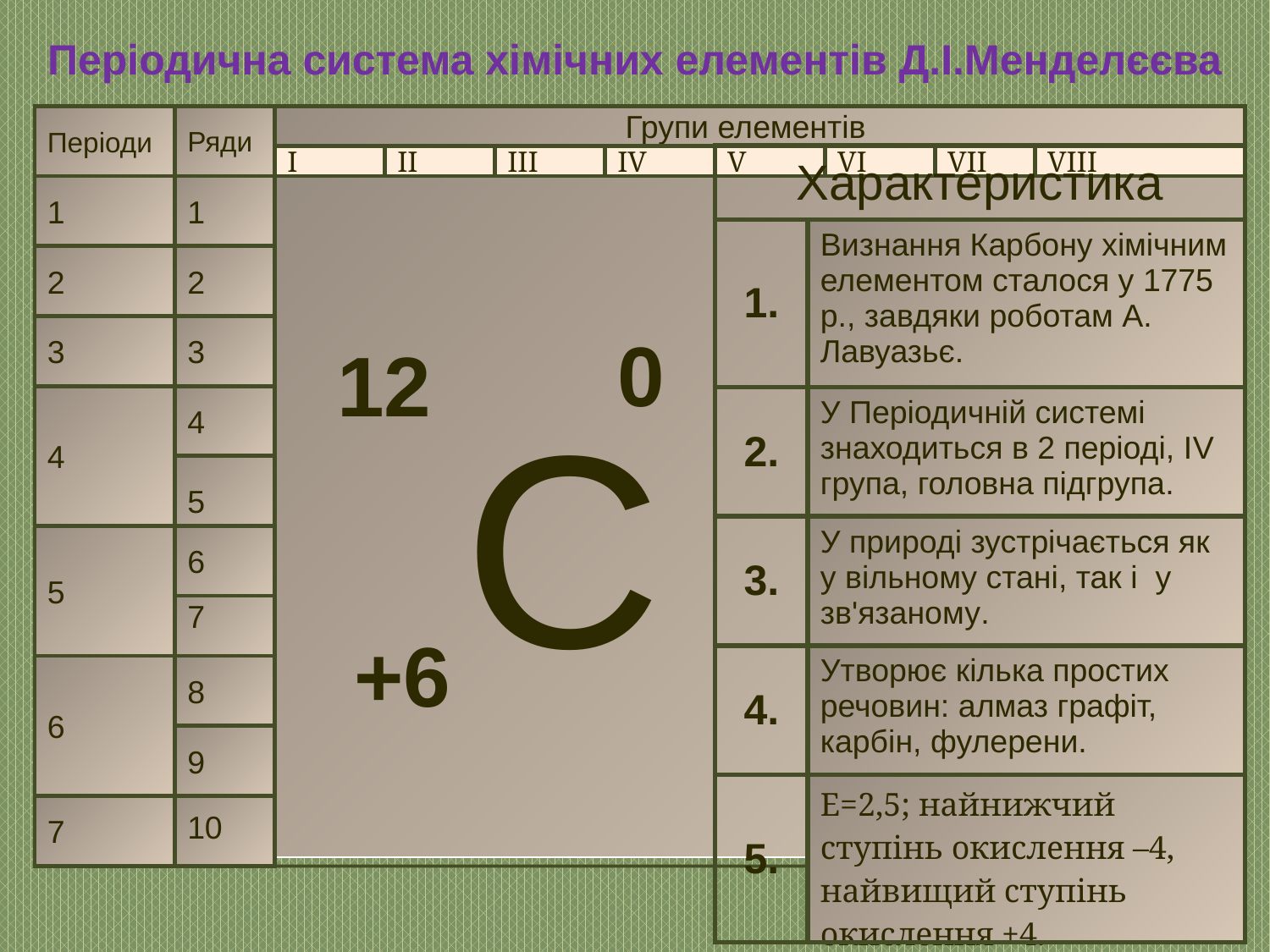

Періодична система хімічних елементів Д.І.Менделєєва
Періоди
Ряди
                                      Групи елементів
| Характеристика |  |
| --- | --- |
| 1. | Визнання Карбону хімічним елементом сталося у 1775 р., завдяки роботам А. Лавуазьє. |
| 2. | У Періодичній системі знаходиться в 2 періоді, ІV група, головна підгрупа. |
| 3. | У природі зустрічається як у вільному стані, так і у зв'язаному. |
| 4. | Утворює кілька простих речовин: алмаз графіт, карбін, фулерени. |
| 5. | Е=2,5; найнижчий ступінь окислення –4, найвищий ступінь окислення +4. |
I
II
III
IV
V
VI
VII
VIII

1
1

2
2

0
12
  +6
3
3
 C
4
4

5
5
6
7
6
8
9
10
7